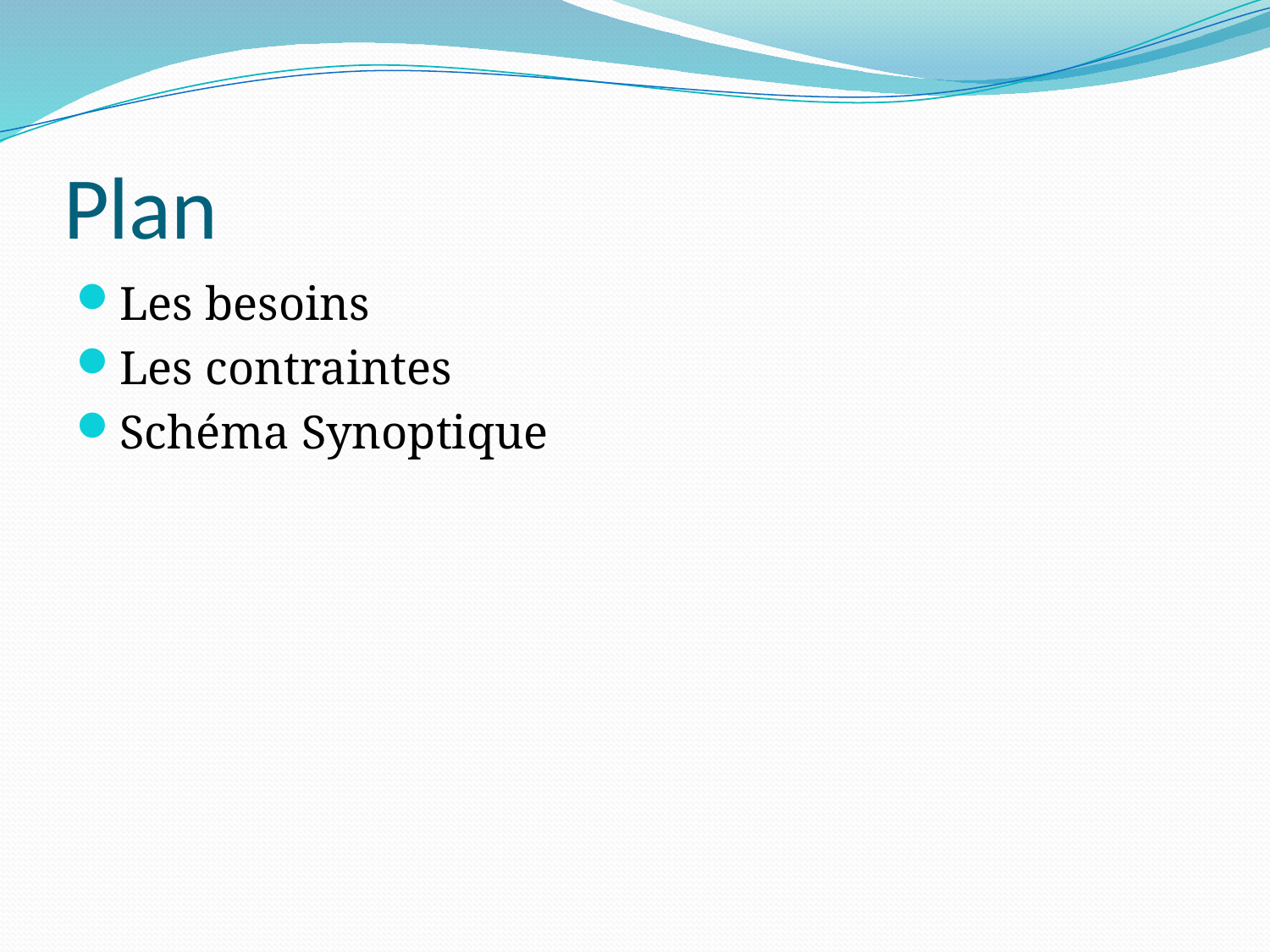

# Plan
Les besoins
Les contraintes
Schéma Synoptique